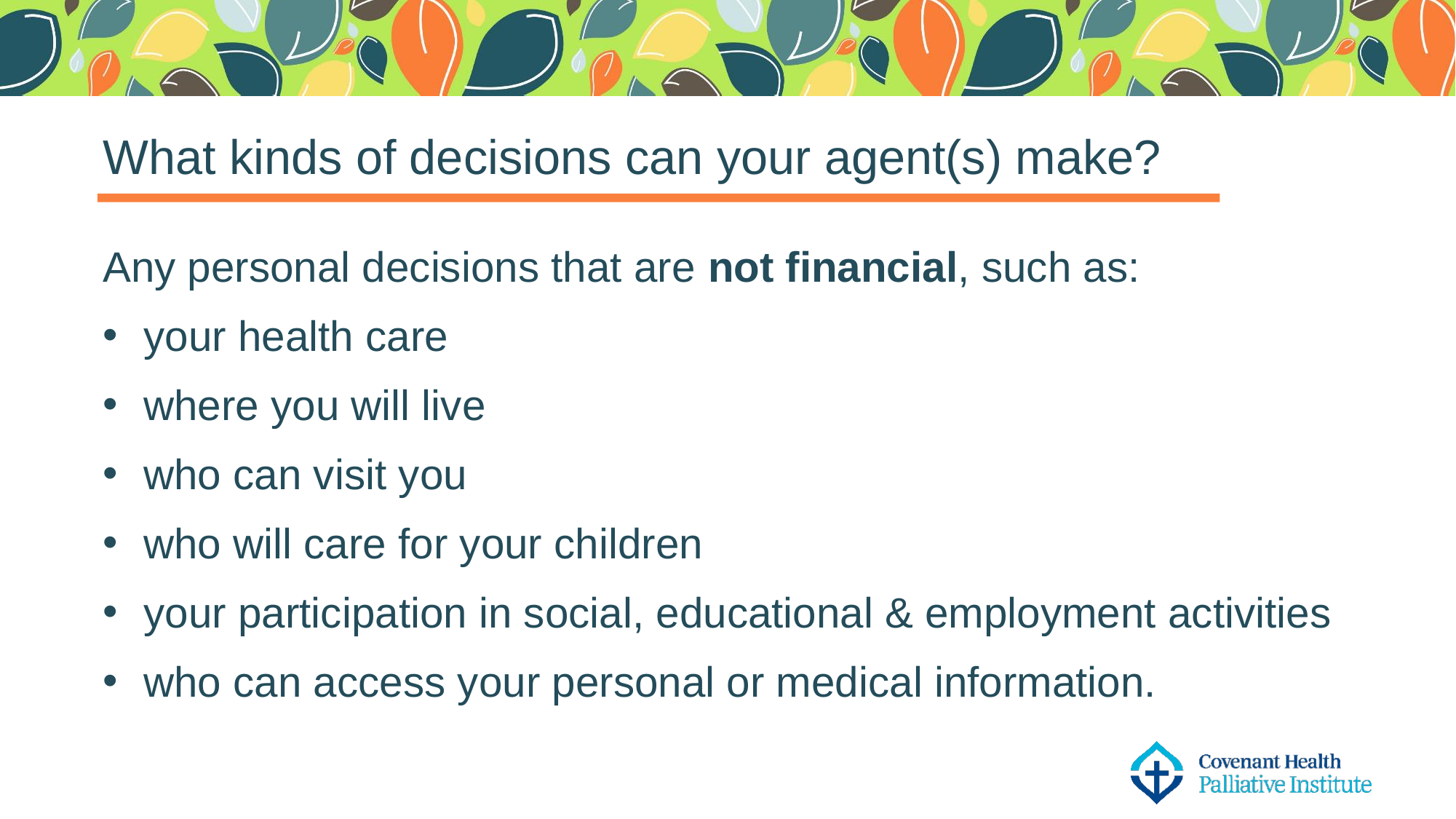

What kinds of decisions can your agent(s) make?

Any personal decisions that are not financial, such as:
your health care
where you will live
who can visit you
who will care for your children
your participation in social, educational & employment activities
who can access your personal or medical information.